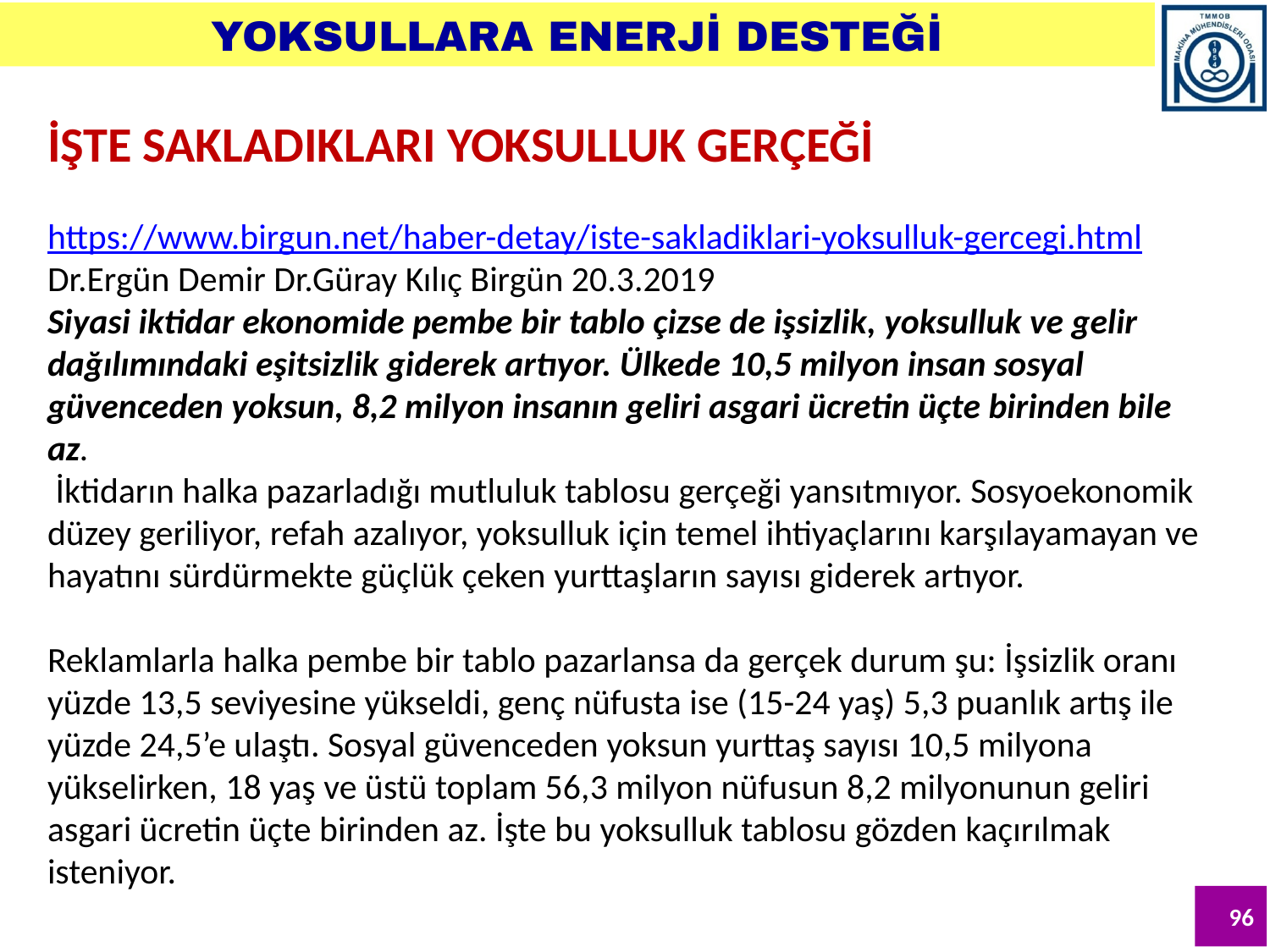

YOKSULLARA ENERJİ DESTEĞİ
İŞTE SAKLADIKLARI YOKSULLUK GERÇEĞİ

https://www.birgun.net/haber-detay/iste-sakladiklari-yoksulluk-gercegi.html
Dr.Ergün Demir Dr.Güray Kılıç Birgün 20.3.2019
Siyasi iktidar ekonomide pembe bir tablo çizse de işsizlik, yoksulluk ve gelir dağılımındaki eşitsizlik giderek artıyor. Ülkede 10,5 milyon insan sosyal güvenceden yoksun, 8,2 milyon insanın geliri asgari ücretin üçte birinden bile az.
 İktidarın halka pazarladığı mutluluk tablosu gerçeği yansıtmıyor. Sosyoekonomik düzey geriliyor, refah azalıyor, yoksulluk için temel ihtiyaçlarını karşılayamayan ve hayatını sürdürmekte güçlük çeken yurttaşların sayısı giderek artıyor.
Reklamlarla halka pembe bir tablo pazarlansa da gerçek durum şu: İşsizlik oranı yüzde 13,5 seviyesine yükseldi, genç nüfusta ise (15-24 yaş) 5,3 puanlık artış ile yüzde 24,5’e ulaştı. Sosyal güvenceden yoksun yurttaş sayısı 10,5 milyona yükselirken, 18 yaş ve üstü toplam 56,3 milyon nüfusun 8,2 milyonunun geliri asgari ücretin üçte birinden az. İşte bu yoksulluk tablosu gözden kaçırılmak isteniyor.

96